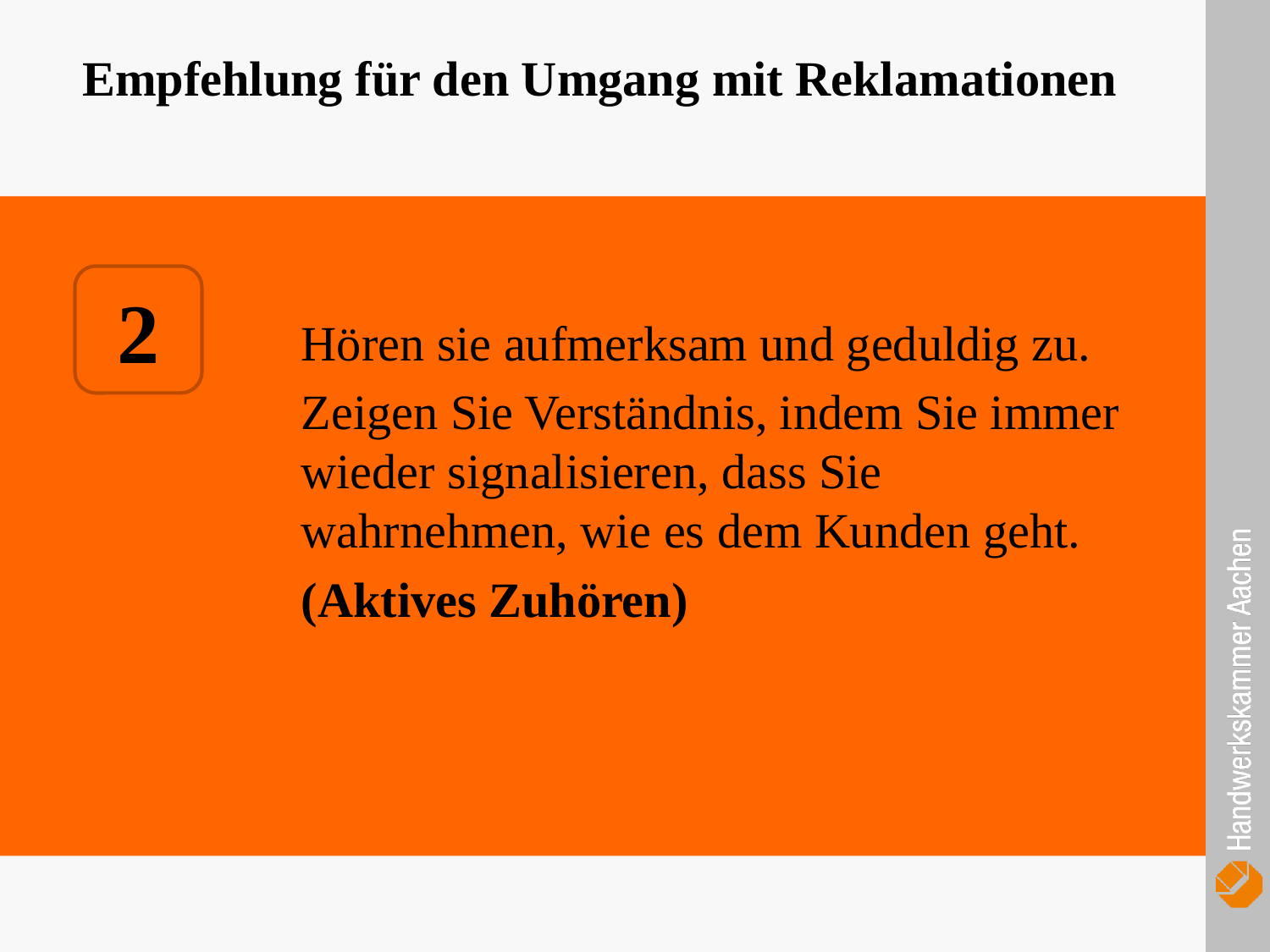

Empfehlung für den Umgang mit Reklamationen

		Hören sie aufmerksam und geduldig zu.
		Zeigen Sie Verständnis, indem Sie immer 		wieder signalisieren, dass Sie 				wahrnehmen, wie es dem Kunden geht.
		(Aktives Zuhören)
2